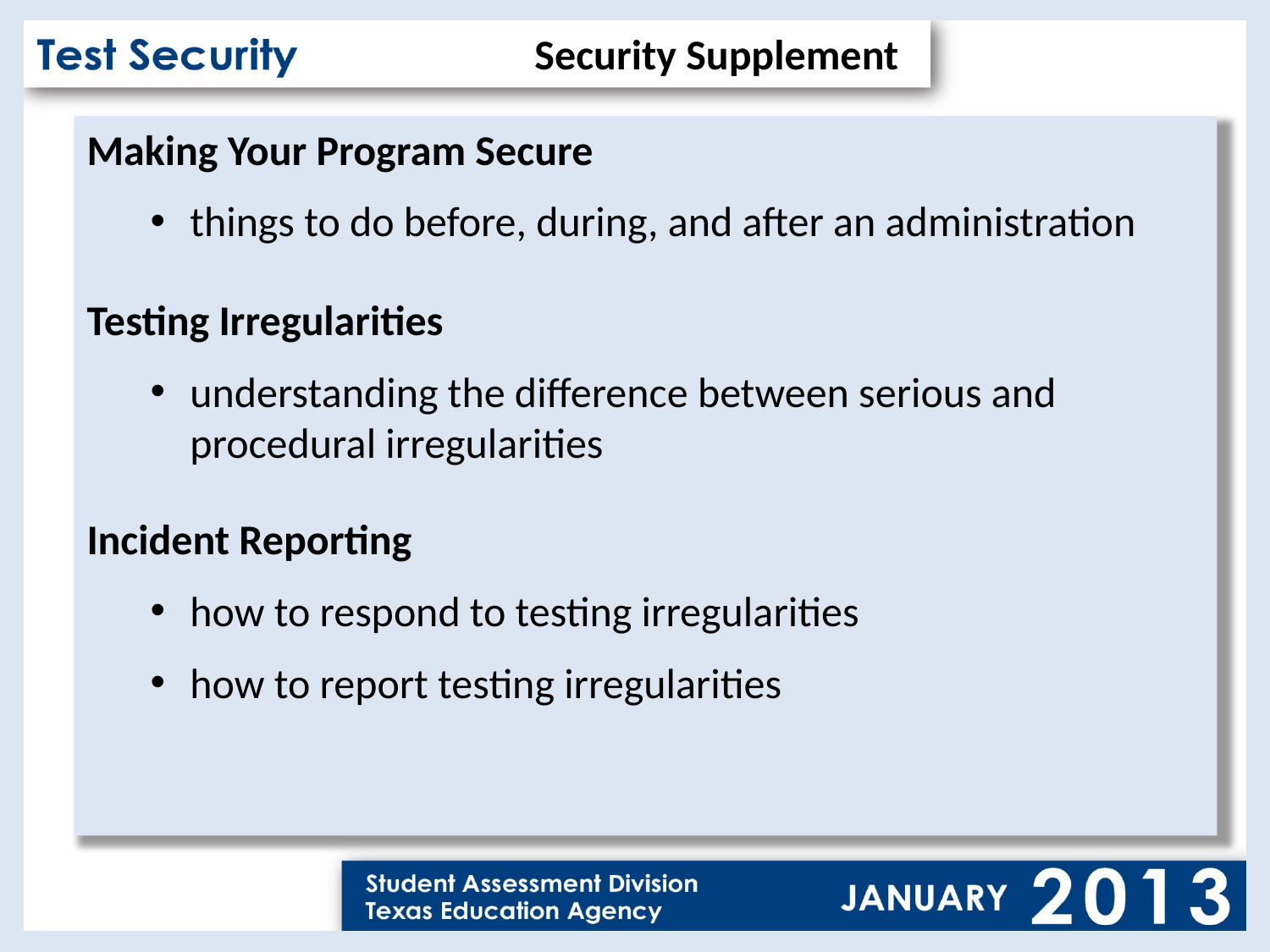

Security Supplement
Making Your Program Secure
things to do before, during, and after an administration

Testing Irregularities
understanding the difference between serious and procedural irregularities

Incident Reporting
how to respond to testing irregularities
how to report testing irregularities